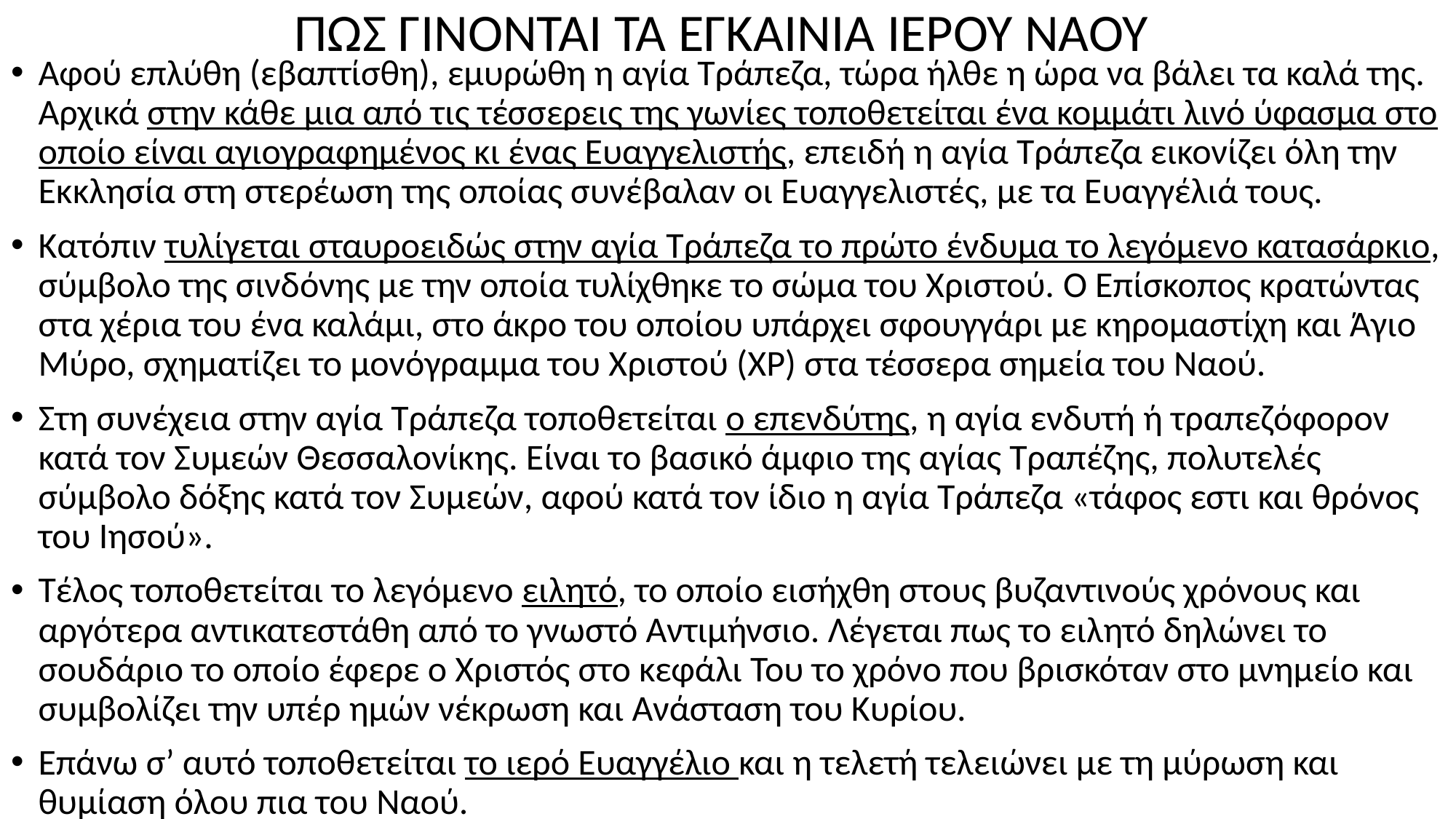

# ΠΩΣ ΓΙΝΟΝΤΑΙ ΤΑ ΕΓΚΑΙΝΙΑ ΙΕΡΟΥ ΝΑΟΥ
Αφού επλύθη (εβαπτίσθη), εμυρώθη η αγία Τράπεζα, τώρα ήλθε η ώρα να βάλει τα καλά της. Αρχικά στην κάθε μια από τις τέσσερεις της γωνίες τοποθετείται ένα κομμάτι λινό ύφασμα στο οποίο είναι αγιογραφημένος κι ένας Ευαγγελιστής, επειδή η αγία Τράπεζα εικονίζει όλη την Εκκλησία στη στερέωση της οποίας συνέβαλαν οι Ευαγγελιστές, με τα Ευαγγέλιά τους.
Κατόπιν τυλίγεται σταυροειδώς στην αγία Τράπεζα το πρώτο ένδυμα το λεγόμενο κατασάρκιο, σύμβολο της σινδόνης με την οποία τυλίχθηκε το σώμα του Χριστού. Ο Επίσκοπος κρατώντας στα χέρια του ένα καλάμι, στο άκρο του οποίου υπάρχει σφουγγάρι με κηρομαστίχη και Άγιο Μύρο, σχηματίζει το μονόγραμμα του Χριστού (ΧΡ) στα τέσσερα σημεία του Ναού.
Στη συνέχεια στην αγία Τράπεζα τοποθετείται ο επενδύτης, η αγία ενδυτή ή τραπεζόφορον κατά τον Συμεών Θεσσαλονίκης. Είναι το βασικό άμφιο της αγίας Τραπέζης, πολυτελές σύμβολο δόξης κατά τον Συμεών, αφού κατά τον ίδιο η αγία Τράπεζα «τάφος εστι και θρόνος του Ιησού».
Τέλος τοποθετείται το λεγόμενο ειλητό, το οποίο εισήχθη στους βυζαντινούς χρόνους και αργότερα αντικατεστάθη από το γνωστό Αντιμήνσιο. Λέγεται πως το ειλητό δηλώνει το σουδάριο το οποίο έφερε ο Χριστός στο κεφάλι Του το χρόνο που βρισκόταν στο μνημείο και συμβολίζει την υπέρ ημών νέκρωση και Ανάσταση του Κυρίου.
Επάνω σ’ αυτό τοποθετείται το ιερό Ευαγγέλιο και η τελετή τελειώνει με τη μύρωση και θυμίαση όλου πια του Ναού.